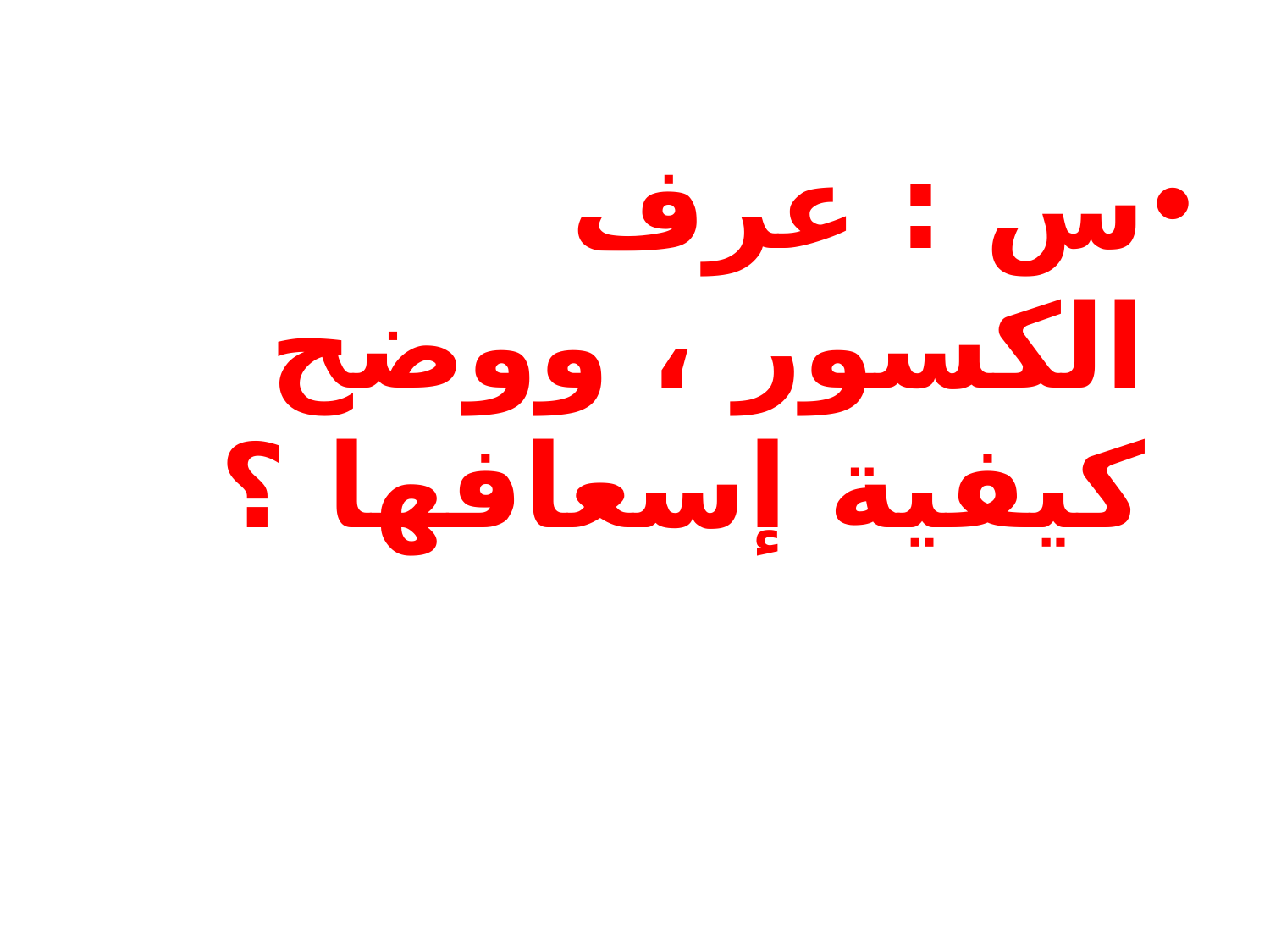

#
س : عرف الكسور ، ووضح كيفية إسعافها ؟